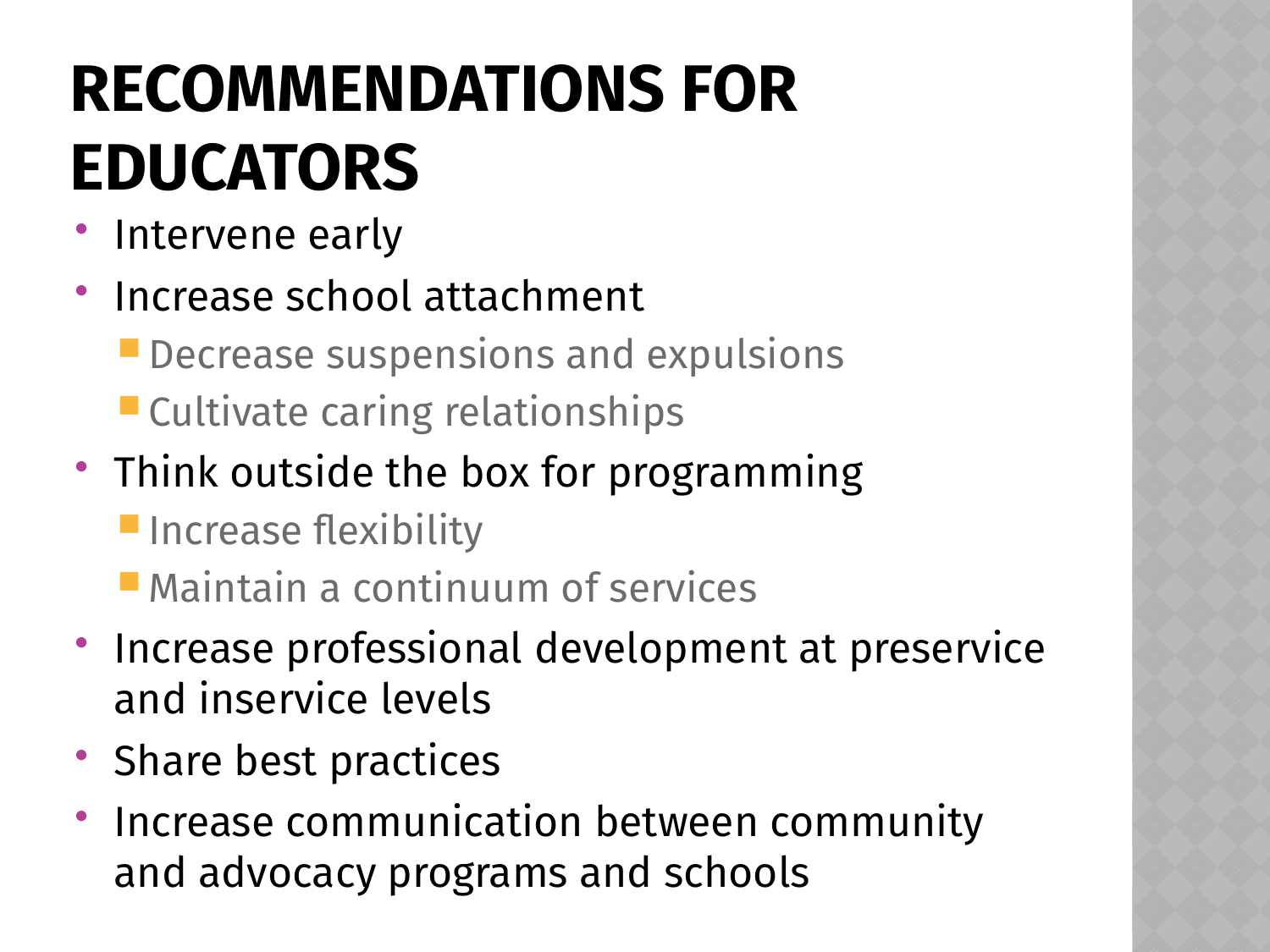

# Recommendations for Educators
Intervene early
Increase school attachment
Decrease suspensions and expulsions
Cultivate caring relationships
Think outside the box for programming
Increase flexibility
Maintain a continuum of services
Increase professional development at preservice and inservice levels
Share best practices
Increase communication between community and advocacy programs and schools